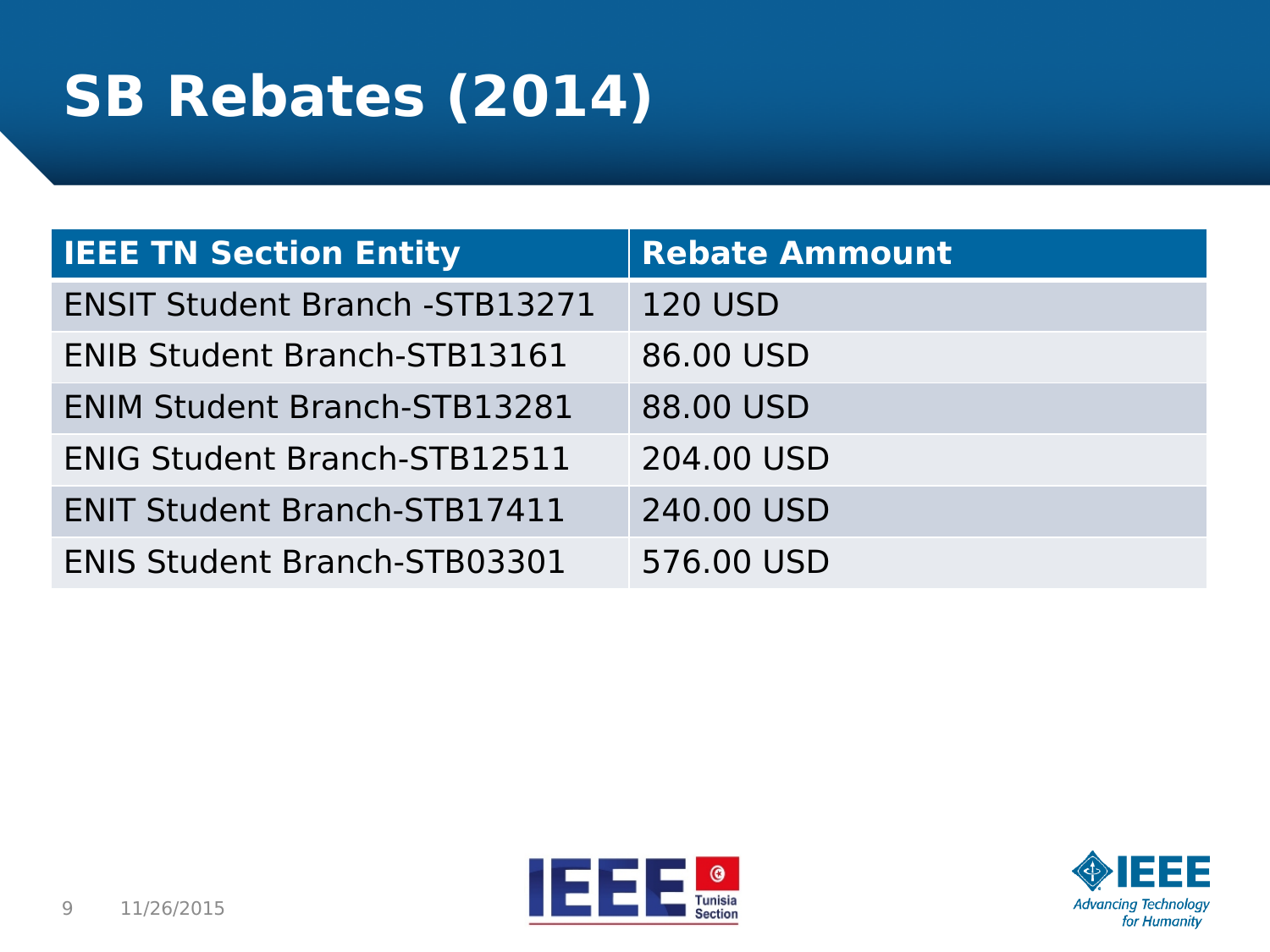

# SB Rebates (2014)
| IEEE TN Section Entity | Rebate Ammount |
| --- | --- |
| ENSIT Student Branch -STB13271 | 120 USD |
| ENIB Student Branch-STB13161 | 86.00 USD |
| ENIM Student Branch-STB13281 | 88.00 USD |
| ENIG Student Branch-STB12511 | 204.00 USD |
| ENIT Student Branch-STB17411 | 240.00 USD |
| ENIS Student Branch-STB03301 | 576.00 USD |
9
11/26/2015